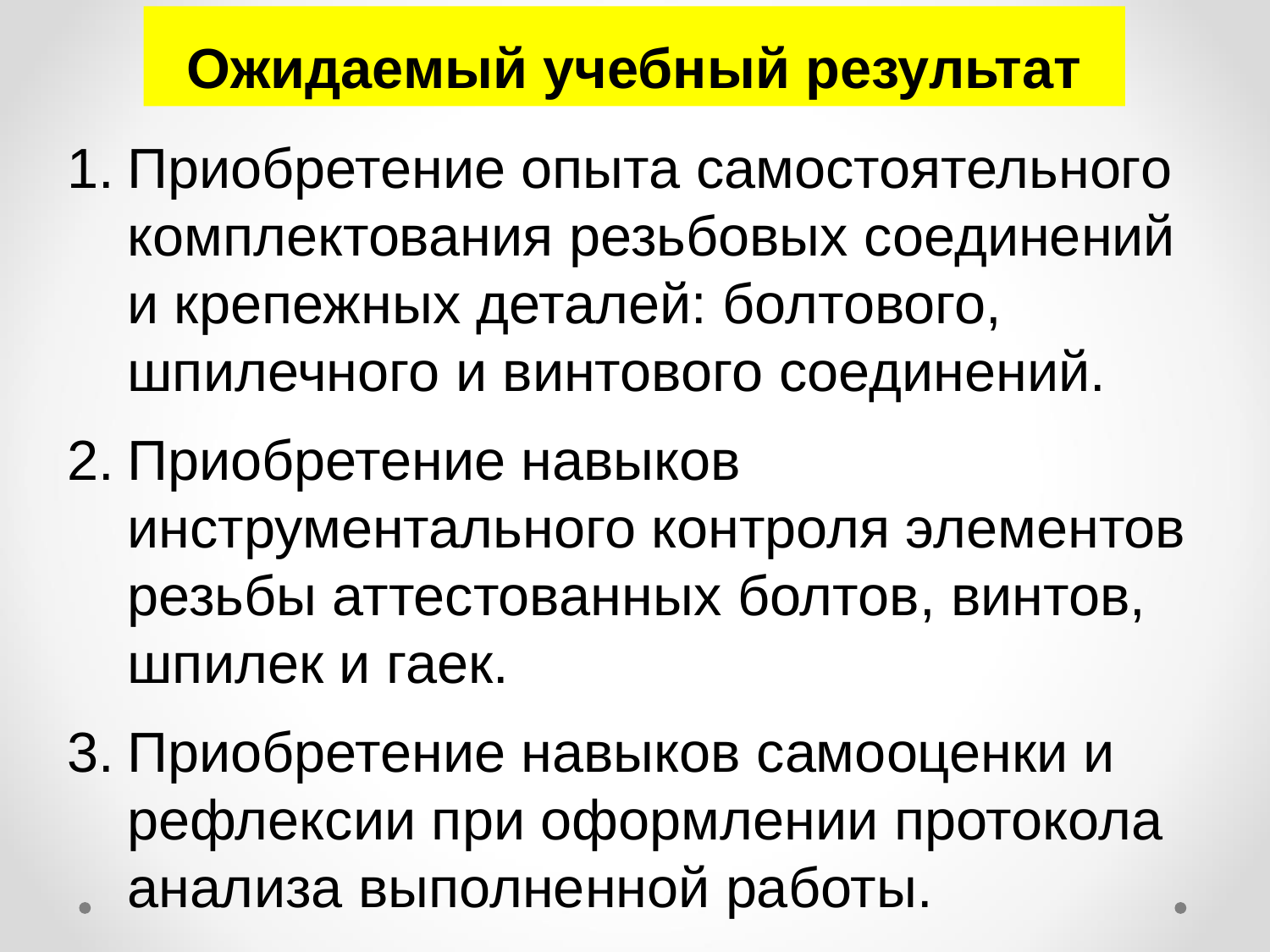

# Ожидаемый учебный результат
Приобретение опыта самостоятельного комплектования резьбовых соединений и крепежных деталей: болтового, шпилечного и винтового соединений.
Приобретение навыков инструментального контроля элементов резьбы аттестованных болтов, винтов, шпилек и гаек.
Приобретение навыков самооценки и рефлексии при оформлении протокола анализа выполненной работы.